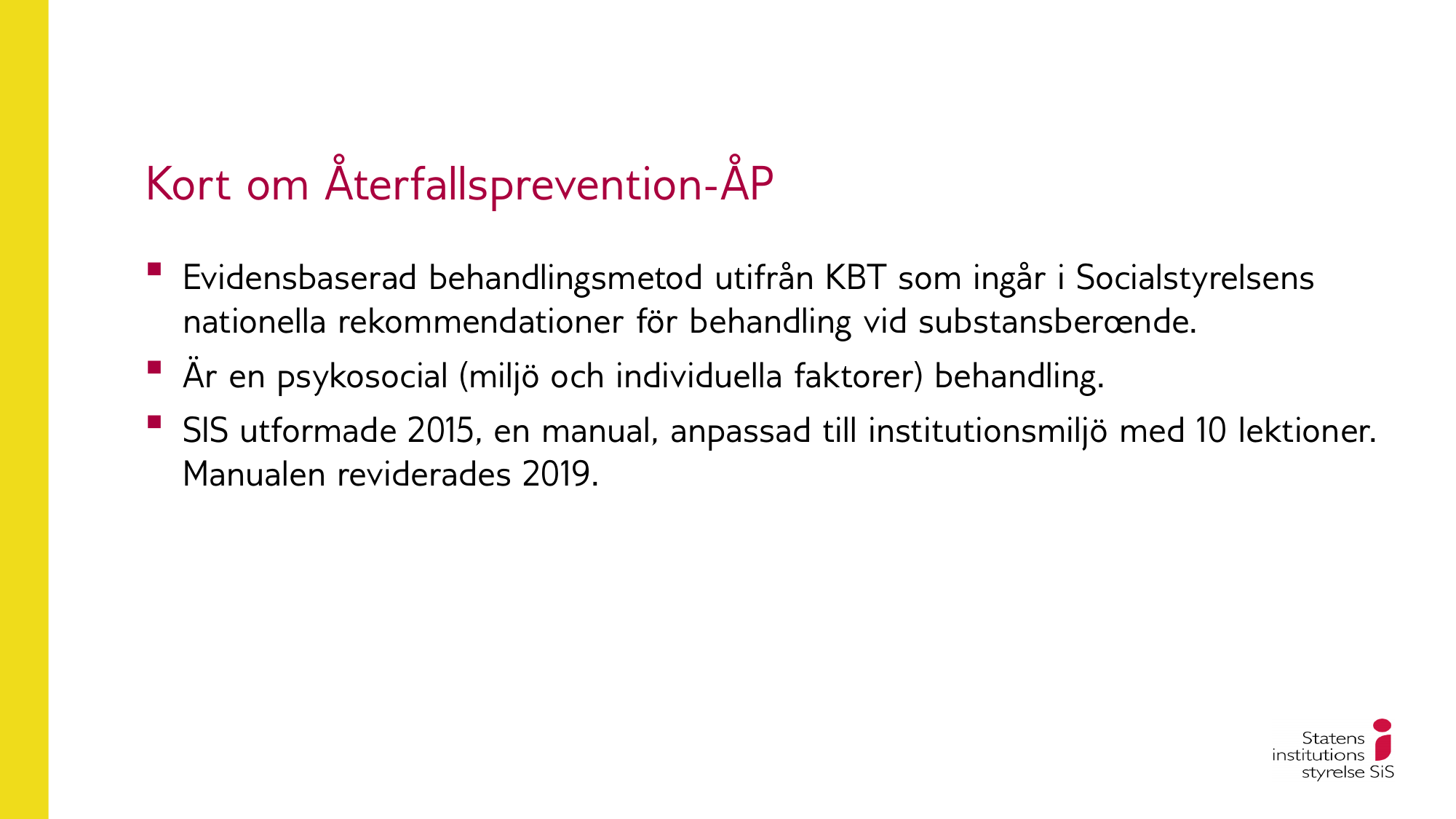

# Kort om Återfallsprevention-ÅP
Evidensbaserad behandlingsmetod utifrån KBT som ingår i Socialstyrelsens nationella rekommendationer för behandling vid substansberoende.
Är en psykosocial (miljö och individuella faktorer) behandling.
SIS utformade 2015, en manual, anpassad till institutionsmiljö med 10 lektioner. Manualen reviderades 2019.